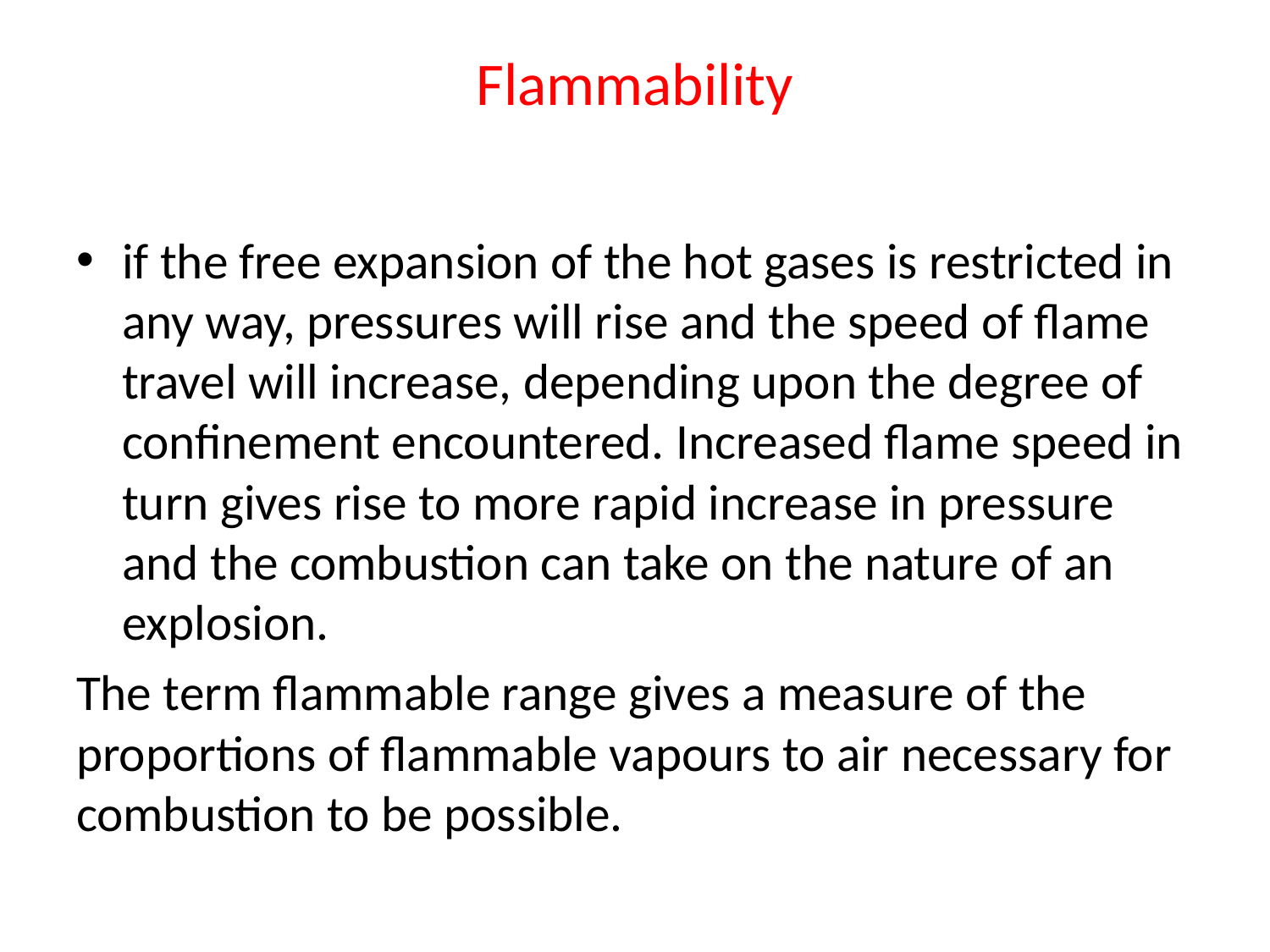

# Flammability
if the free expansion of the hot gases is restricted in any way, pressures will rise and the speed of flame travel will increase, depending upon the degree of confinement encountered. Increased flame speed in turn gives rise to more rapid increase in pressure and the combustion can take on the nature of an explosion.
The term flammable range gives a measure of the proportions of flammable vapours to air necessary for combustion to be possible.